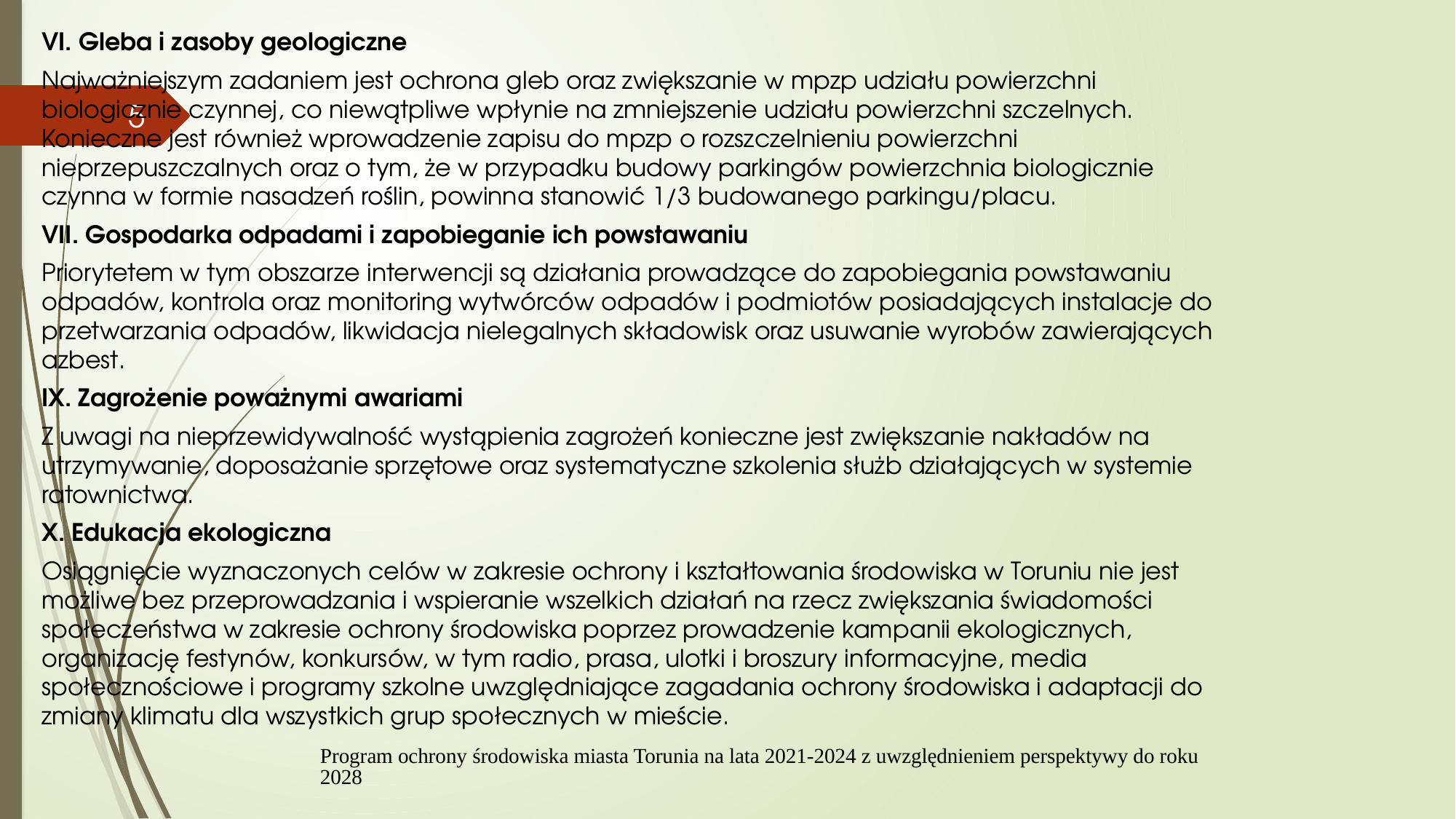

VI. Gleba i zasoby geologiczne
Najważniejszym zadaniem jest ochrona gleb oraz zwiększanie w mpzp udziału powierzchni biologicznie czynnej, co niewątpliwe wpłynie na zmniejszenie udziału powierzchni szczelnych.  Konieczne jest również wprowadzenie zapisu do mpzp o rozszczelnieniu powierzchni nieprzepuszczalnych oraz o tym, że w przypadku budowy parkingów powierzchnia biologicznie  czynna w formie nasadzeń roślin, powinna stanowić 1/3 budowanego parkingu/placu.
VII. Gospodarka odpadami i zapobieganie ich powstawaniu
Priorytetem w tym obszarze interwencji są działania prowadzące do zapobiegania powstawaniu odpadów, kontrola oraz monitoring wytwórców odpadów i podmiotów posiadających instalacje do przetwarzania odpadów, likwidacja nielegalnych składowisk oraz usuwanie wyrobów zawierających azbest.
IX. Zagrożenie poważnymi awariami
Z uwagi na nieprzewidywalność wystąpienia zagrożeń konieczne jest zwiększanie nakładów na utrzymywanie, doposażanie sprzętowe oraz systematyczne szkolenia służb działających w systemie ratownictwa.
X. Edukacja ekologiczna
Osiągnięcie wyznaczonych celów w zakresie ochrony i kształtowania środowiska w Toruniu nie jest możliwe bez przeprowadzania i wspieranie wszelkich działań na rzecz zwiększania świadomości społeczeństwa w zakresie ochrony środowiska poprzez prowadzenie kampanii ekologicznych, organizację festynów, konkursów, w tym radio, prasa, ulotki i broszury informacyjne, media społecznościowe i programy szkolne uwzględniające zagadania ochrony środowiska i adaptacji do zmiany klimatu dla wszystkich grup społecznych w mieście.

5
Program ochrony środowiska miasta Torunia na lata 2021-2024 z uwzględnieniem perspektywy do roku 2028